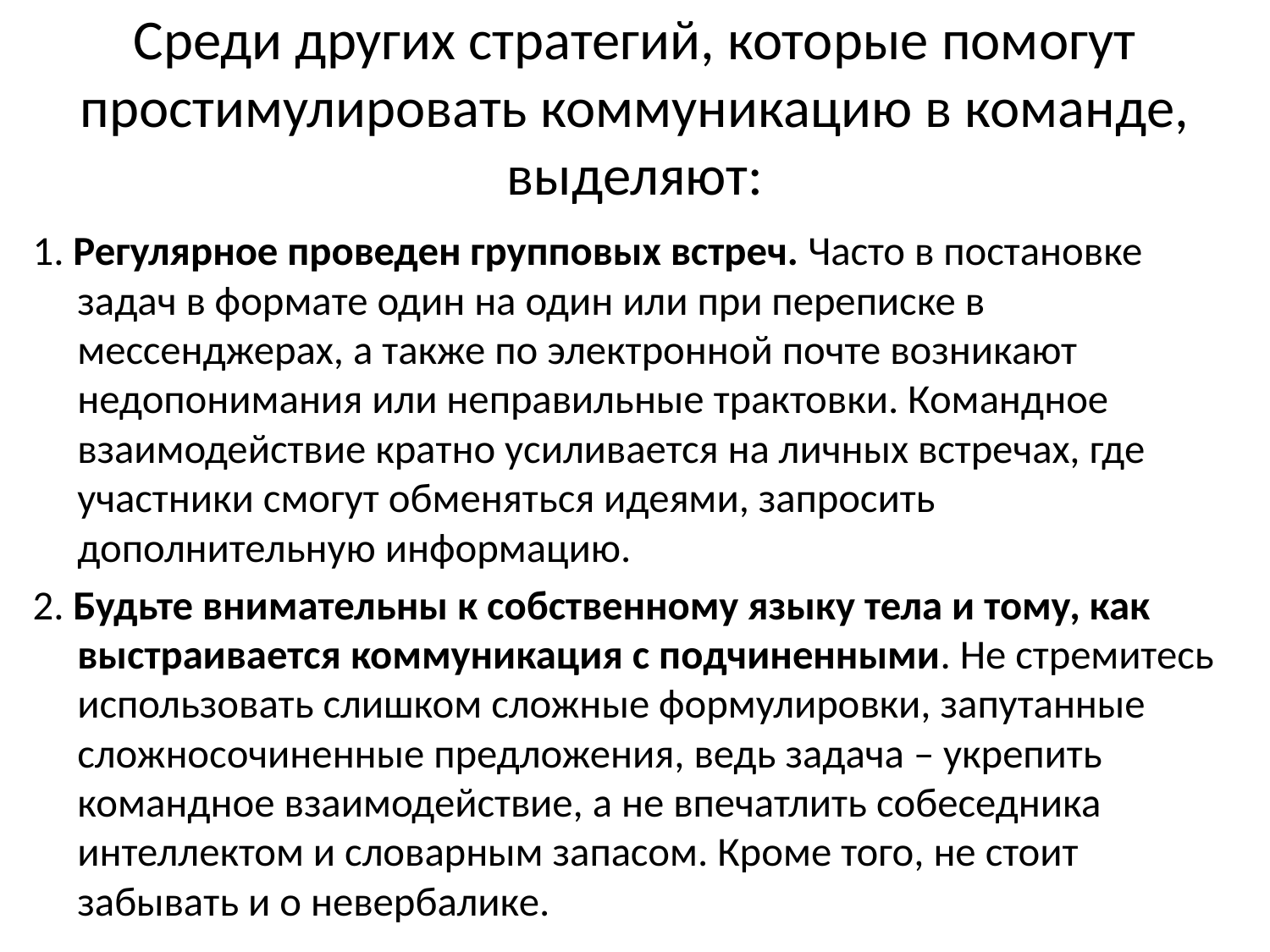

# Среди других стратегий, которые помогут простимулировать коммуникацию в команде, выделяют:
1. Регулярное проведен групповых встреч. Часто в постановке задач в формате один на один или при переписке в мессенджерах, а также по электронной почте возникают недопонимания или неправильные трактовки. Командное взаимодействие кратно усиливается на личных встречах, где участники смогут обменяться идеями, запросить дополнительную информацию.
2. Будьте внимательны к собственному языку тела и тому, как выстраивается коммуникация с подчиненными. Не стремитесь использовать слишком сложные формулировки, запутанные сложносочиненные предложения, ведь задача – укрепить командное взаимодействие, а не впечатлить собеседника интеллектом и словарным запасом. Кроме того, не стоит забывать и о невербалике.